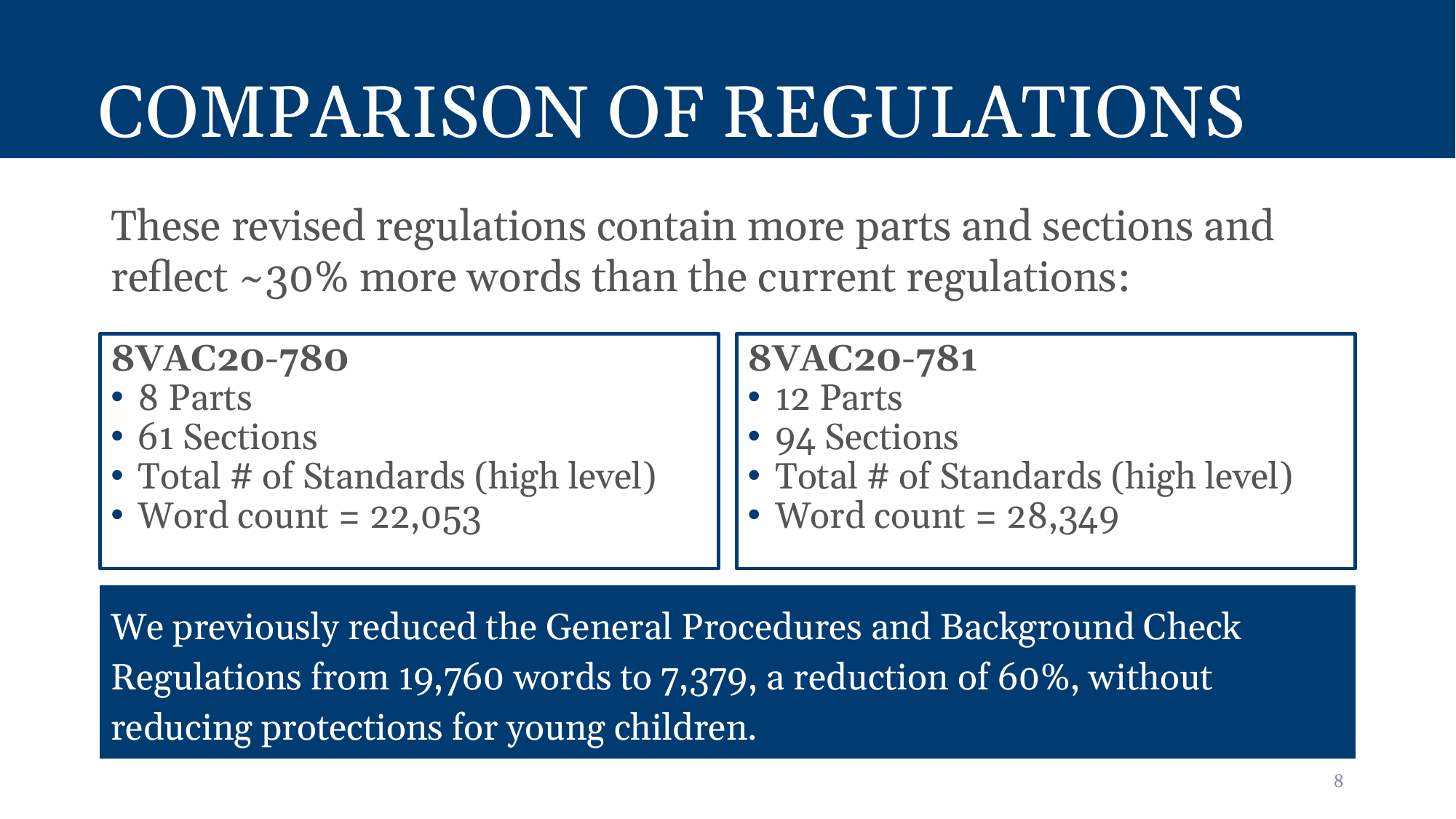

# Comparison of Regulations
These revised regulations contain more parts and sections and reflect ~30% more words than the current regulations:

8VAC20-780
8 Parts
61 Sections
Total # of Standards (high level)
Word count = 22,053

8VAC20-781
12 Parts
94 Sections
Total # of Standards (high level)
Word count = 28,349

We previously reduced the General Procedures and Background Check Regulations from 19,760 words to 7,379, a reduction of 60%, without reducing protections for young children.
8